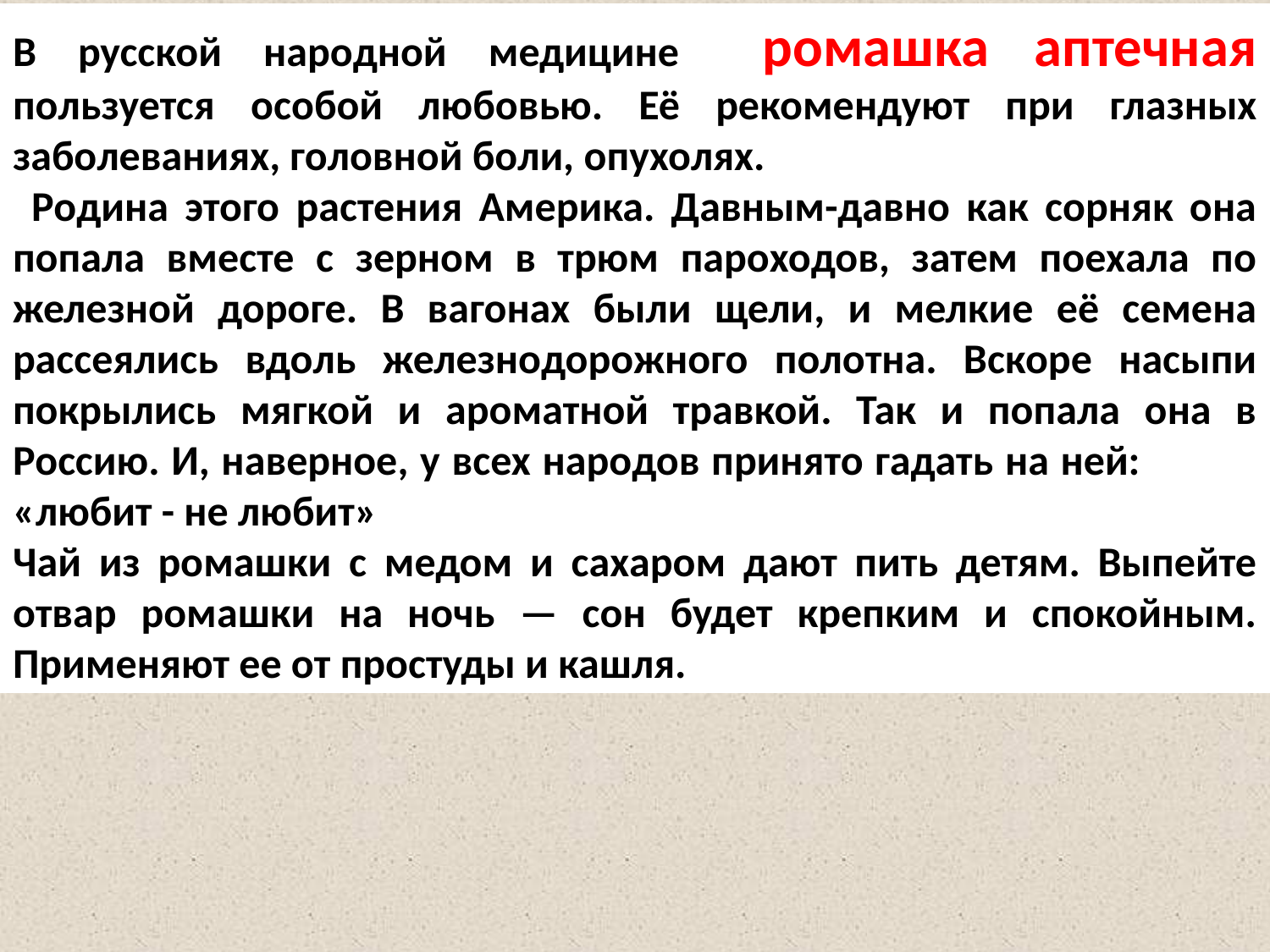

В русской народной медицине  ромашка аптечная пользуется особой любовью. Её рекомендуют при глазных заболеваниях, головной боли, опухолях.
 Родина этого растения Америка. Давным-давно как сорняк она попала вместе с зерном в трюм пароходов, затем поехала по железной дороге. В вагонах были щели, и мелкие её семена рассеялись вдоль железнодорожного полотна. Вскоре насыпи покрылись мягкой и ароматной травкой. Так и попала она в Россию. И, наверное, у всех народов принято гадать на ней:           «любит - не любит»
Чай из ромашки с медом и сахаром дают пить детям. Выпейте отвар ромашки на ночь — сон будет крепким и спокойным. Применяют ее от простуды и кашля.